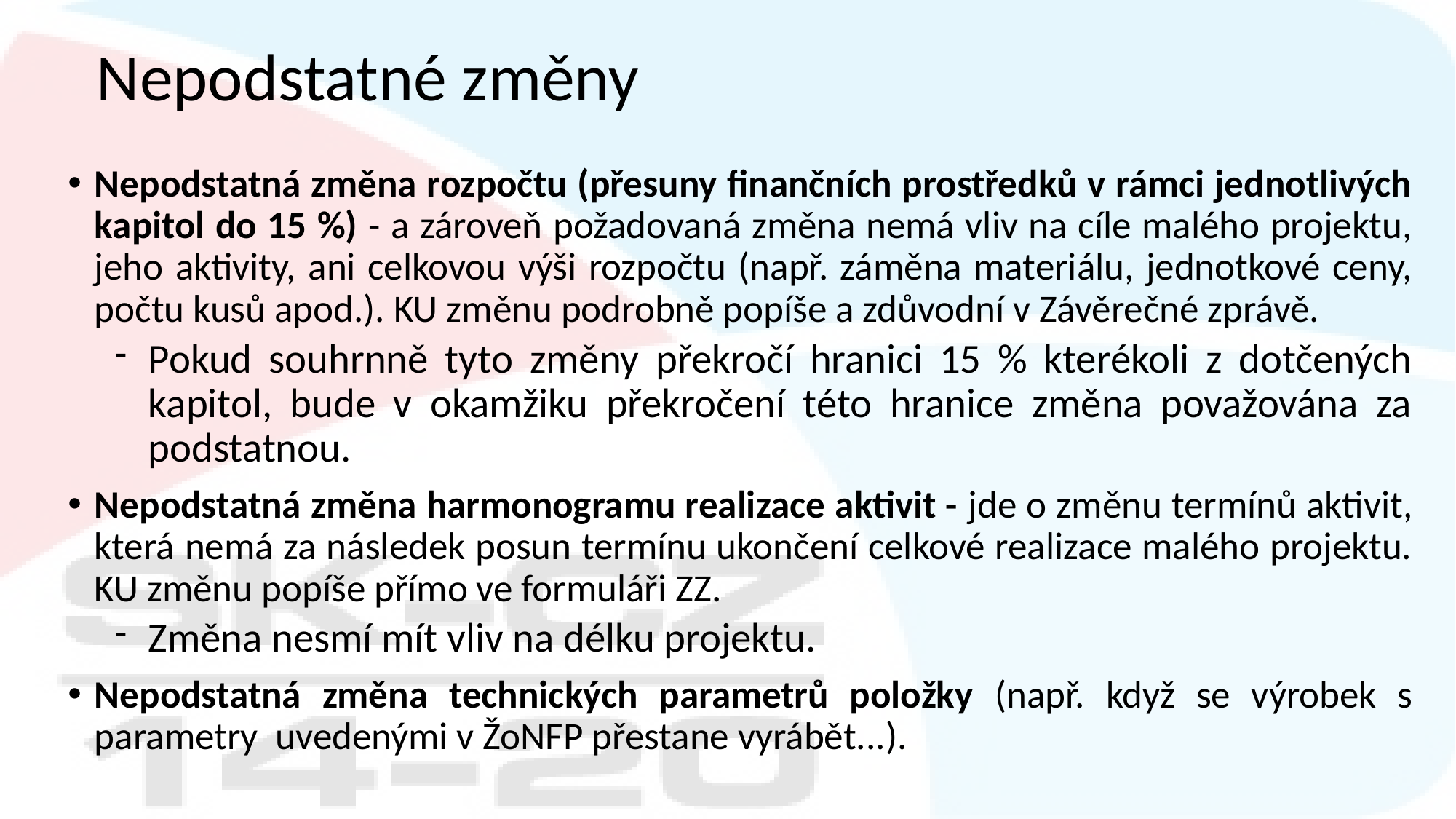

# Nepodstatné změny
Nepodstatná změna rozpočtu (přesuny finančních prostředků v rámci jednotlivých kapitol do 15 %) - a zároveň požadovaná změna nemá vliv na cíle malého projektu, jeho aktivity, ani celkovou výši rozpočtu (např. záměna materiálu, jednotkové ceny, počtu kusů apod.). KU změnu podrobně popíše a zdůvodní v Závěrečné zprávě.
Pokud souhrnně tyto změny překročí hranici 15 % kterékoli z dotčených kapitol, bude v okamžiku překročení této hranice změna považována za podstatnou.
Nepodstatná změna harmonogramu realizace aktivit - jde o změnu termínů aktivit, která nemá za následek posun termínu ukončení celkové realizace malého projektu. KU změnu popíše přímo ve formuláři ZZ.
Změna nesmí mít vliv na délku projektu.
Nepodstatná změna technických parametrů položky (např. když se výrobek s parametry  uvedenými v ŽoNFP přestane vyrábět...).